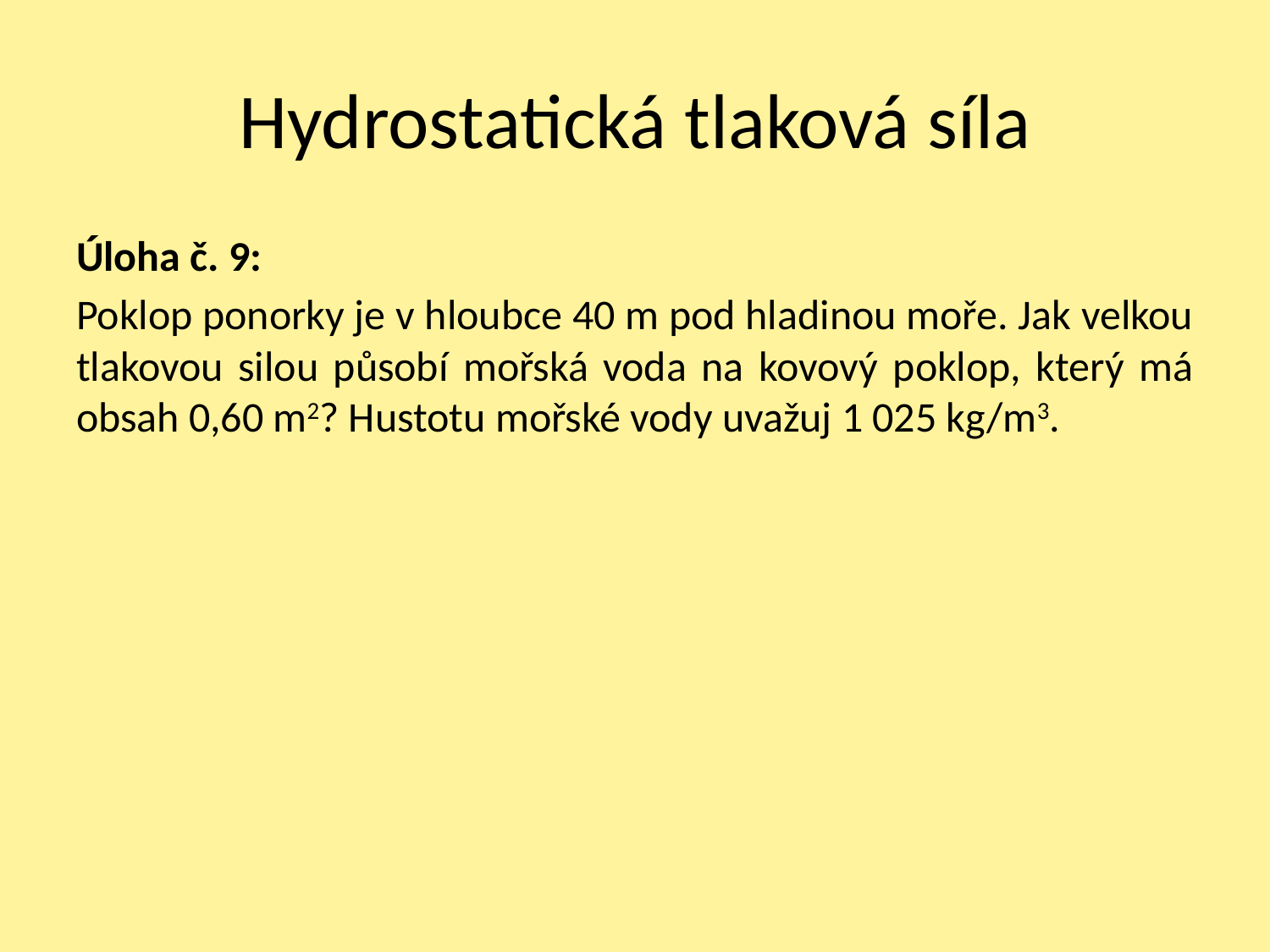

# Hydrostatická tlaková síla
Úloha č. 9:
Poklop ponorky je v hloubce 40 m pod hladinou moře. Jak velkou tlakovou silou působí mořská voda na kovový poklop, který má obsah 0,60 m2? Hustotu mořské vody uvažuj 1 025 kg/m3.